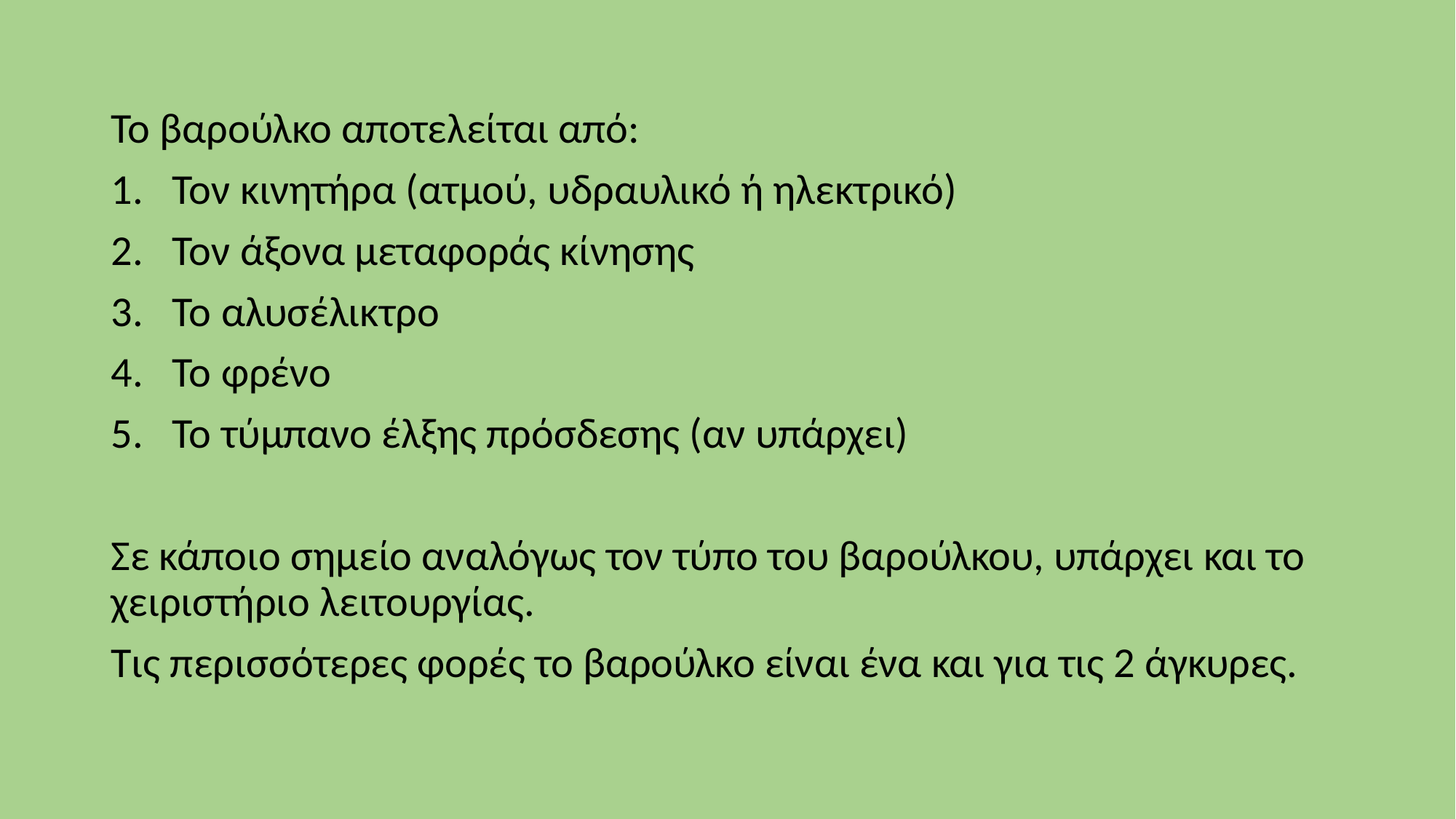

Το βαρούλκο αποτελείται από:
Τον κινητήρα (ατμού, υδραυλικό ή ηλεκτρικό)
Τον άξονα μεταφοράς κίνησης
Το αλυσέλικτρο
Το φρένο
Το τύμπανο έλξης πρόσδεσης (αν υπάρχει)

Σε κάποιο σημείο αναλόγως τον τύπο του βαρούλκου, υπάρχει και το χειριστήριο λειτουργίας.
Τις περισσότερες φορές το βαρούλκο είναι ένα και για τις 2 άγκυρες.